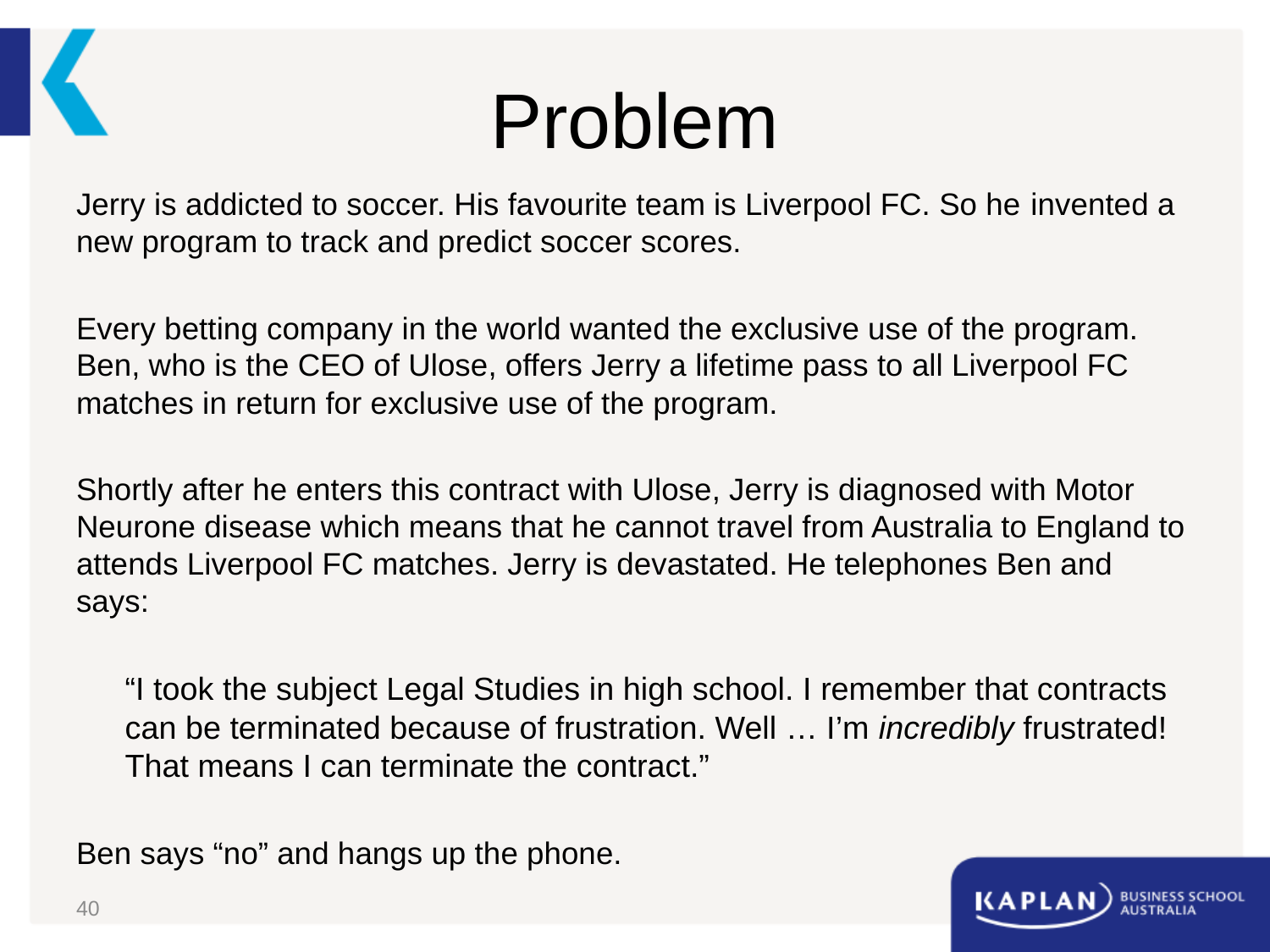

# Problem
Jerry is addicted to soccer. His favourite team is Liverpool FC. So he invented a new program to track and predict soccer scores.

Every betting company in the world wanted the exclusive use of the program. Ben, who is the CEO of Ulose, offers Jerry a lifetime pass to all Liverpool FC matches in return for exclusive use of the program.

Shortly after he enters this contract with Ulose, Jerry is diagnosed with Motor Neurone disease which means that he cannot travel from Australia to England to attends Liverpool FC matches. Jerry is devastated. He telephones Ben and says:

“I took the subject Legal Studies in high school. I remember that contracts can be terminated because of frustration. Well … I’m incredibly frustrated! That means I can terminate the contract.”

Ben says “no” and hangs up the phone.
40